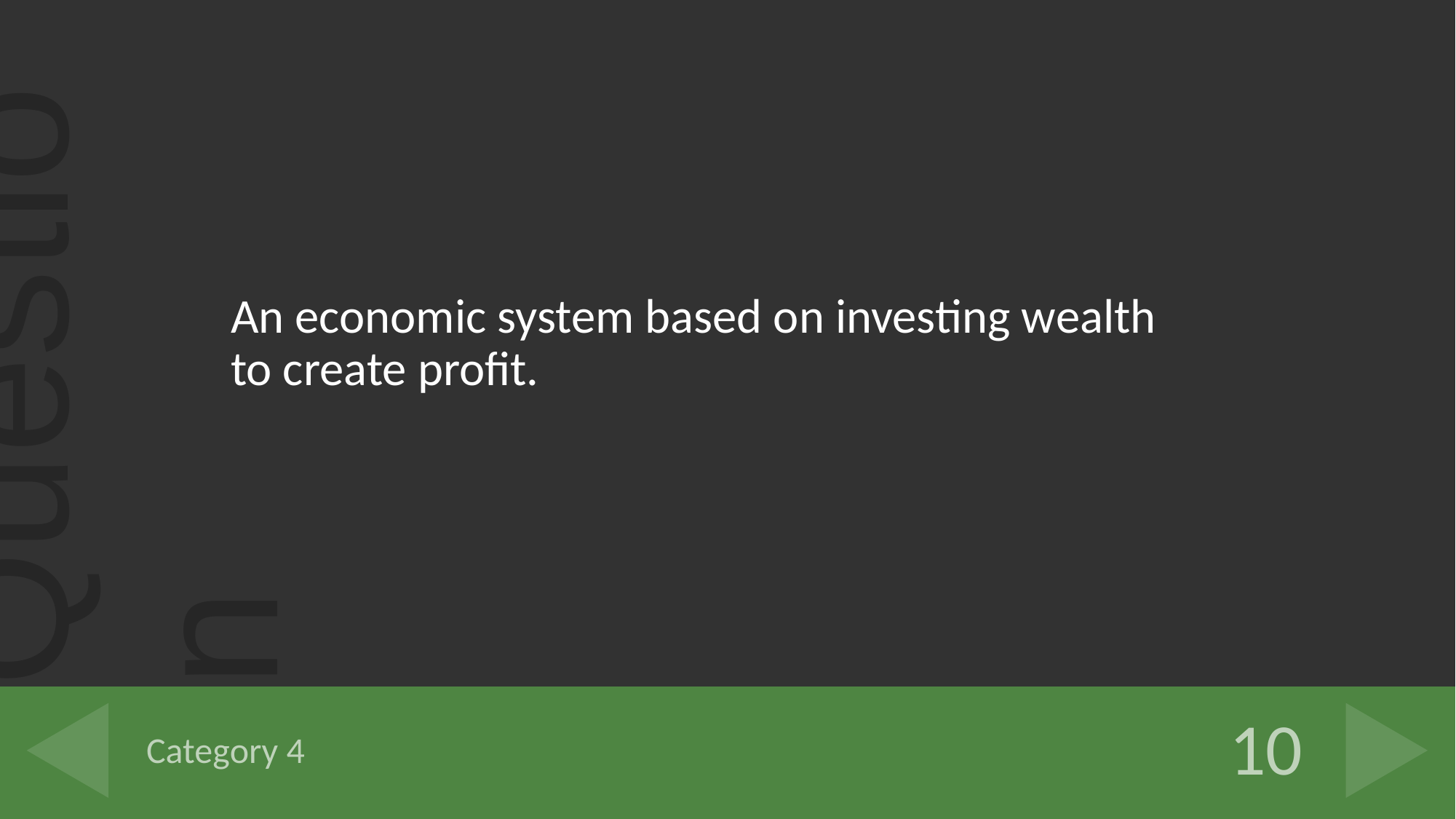

An economic system based on investing wealth
to create profit.
# Category 4
10